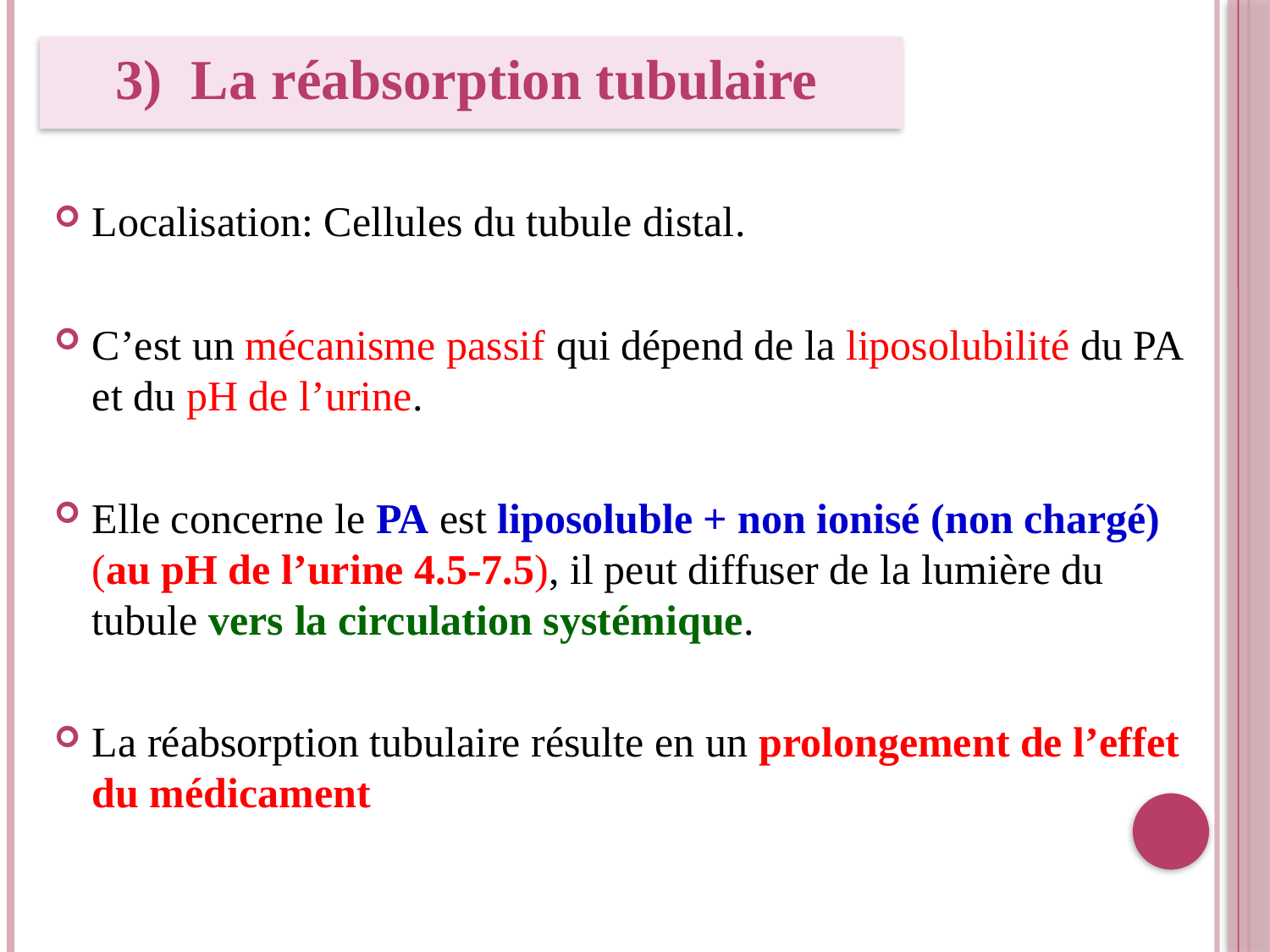

3)  La réabsorption tubulaire

Localisation: Cellules du tubule distal.

C’est un mécanisme passif qui dépend de la liposolubilité du PA et du pH de l’urine.

Elle concerne le PA est liposoluble + non ionisé (non chargé) (au pH de l’urine 4.5-7.5), il peut diffuser de la lumière du tubule vers la circulation systémique.

La réabsorption tubulaire résulte en un prolongement de l’effet du médicament